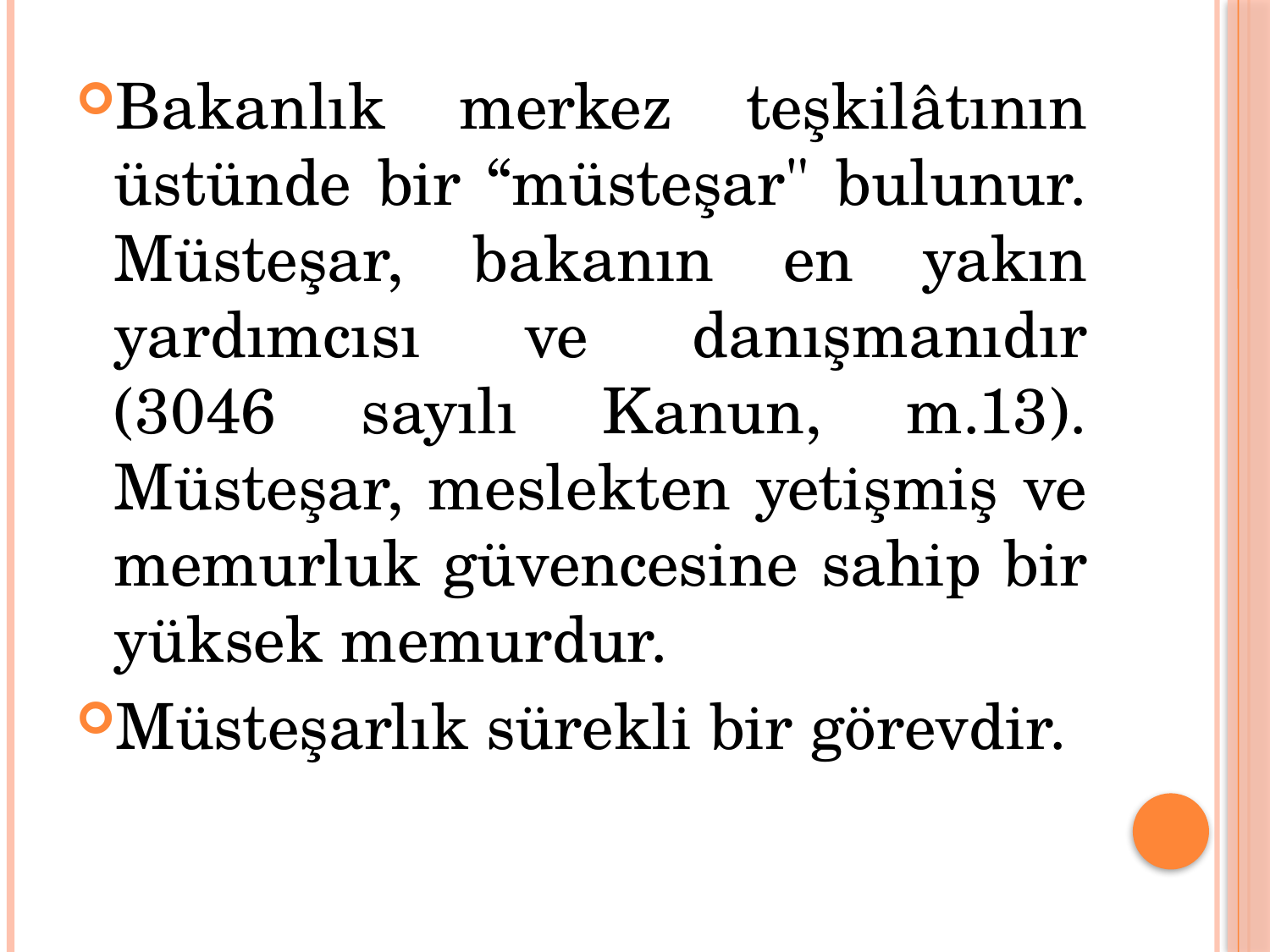

Bakanlık merkez teşkilâtının üstünde bir “müsteşar" bulunur. Müsteşar, bakanın en yakın yardımcısı ve danışmanıdır (3046 sayılı Kanun, m.13). Müsteşar, meslekten yetişmiş ve memurluk güvencesine sahip bir yüksek memurdur.
Müsteşarlık sürekli bir görevdir.